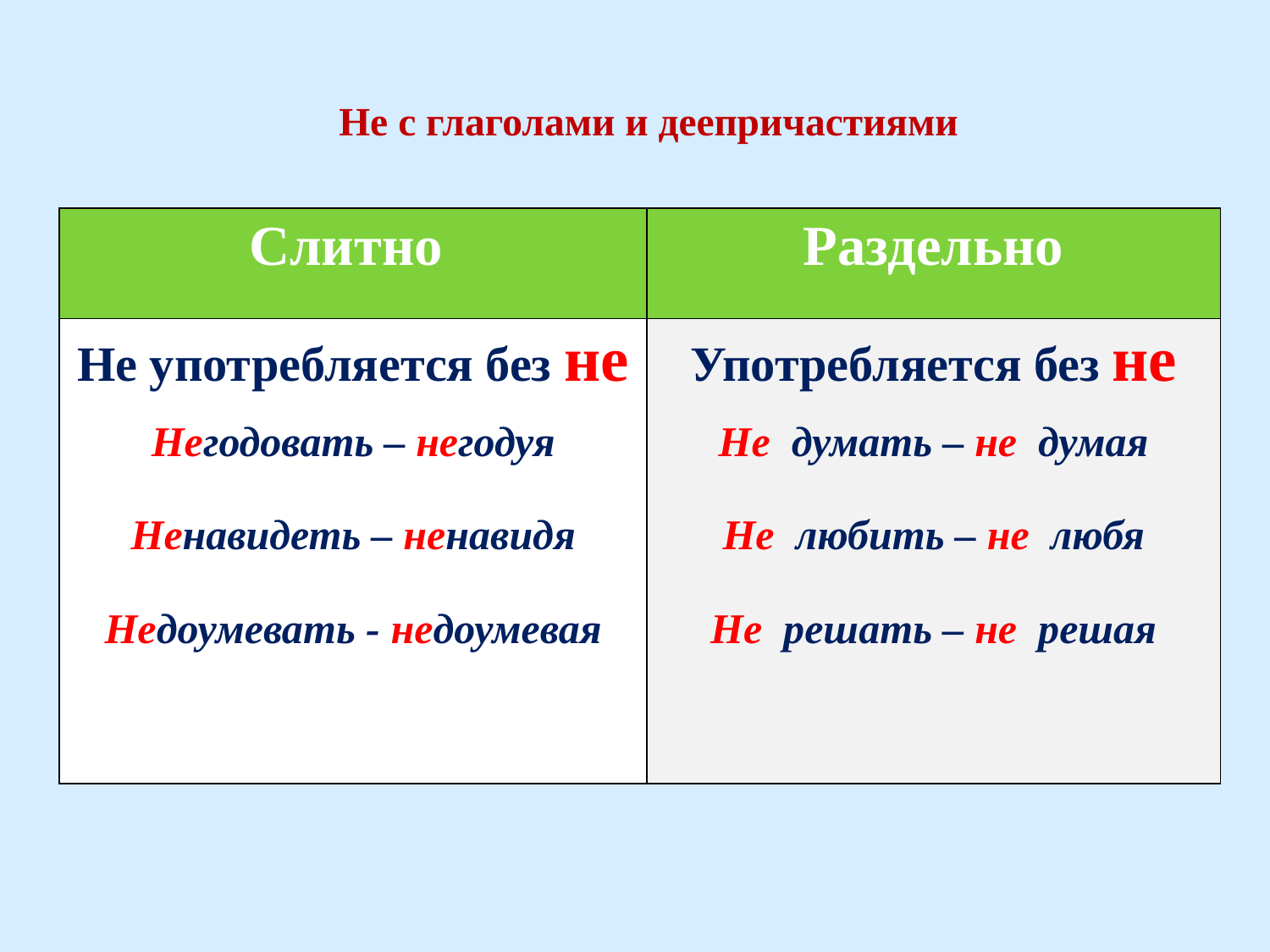

# Не с глаголами и деепричастиями
| Слитно | Раздельно |
| --- | --- |
| Не употребляется без не Негодовать – негодуя Ненавидеть – ненавидя Недоумевать - недоумевая | Употребляется без не Не думать – не думая Не любить – не любя Не решать – не решая |